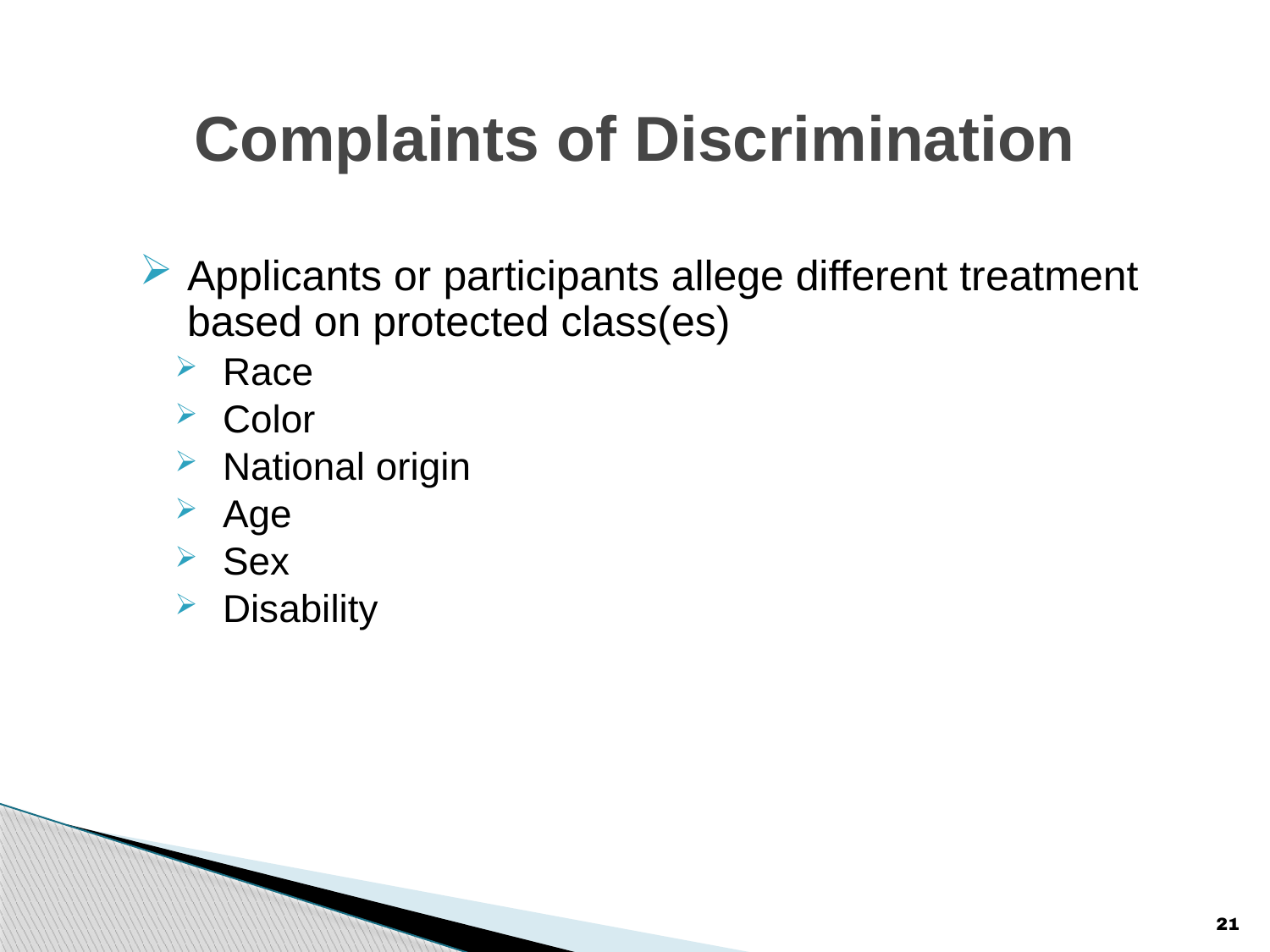

# Complaints of Discrimination

Applicants or participants allege different treatment based on protected class(es)
Race
Color
National origin
Age
Sex
Disability

21